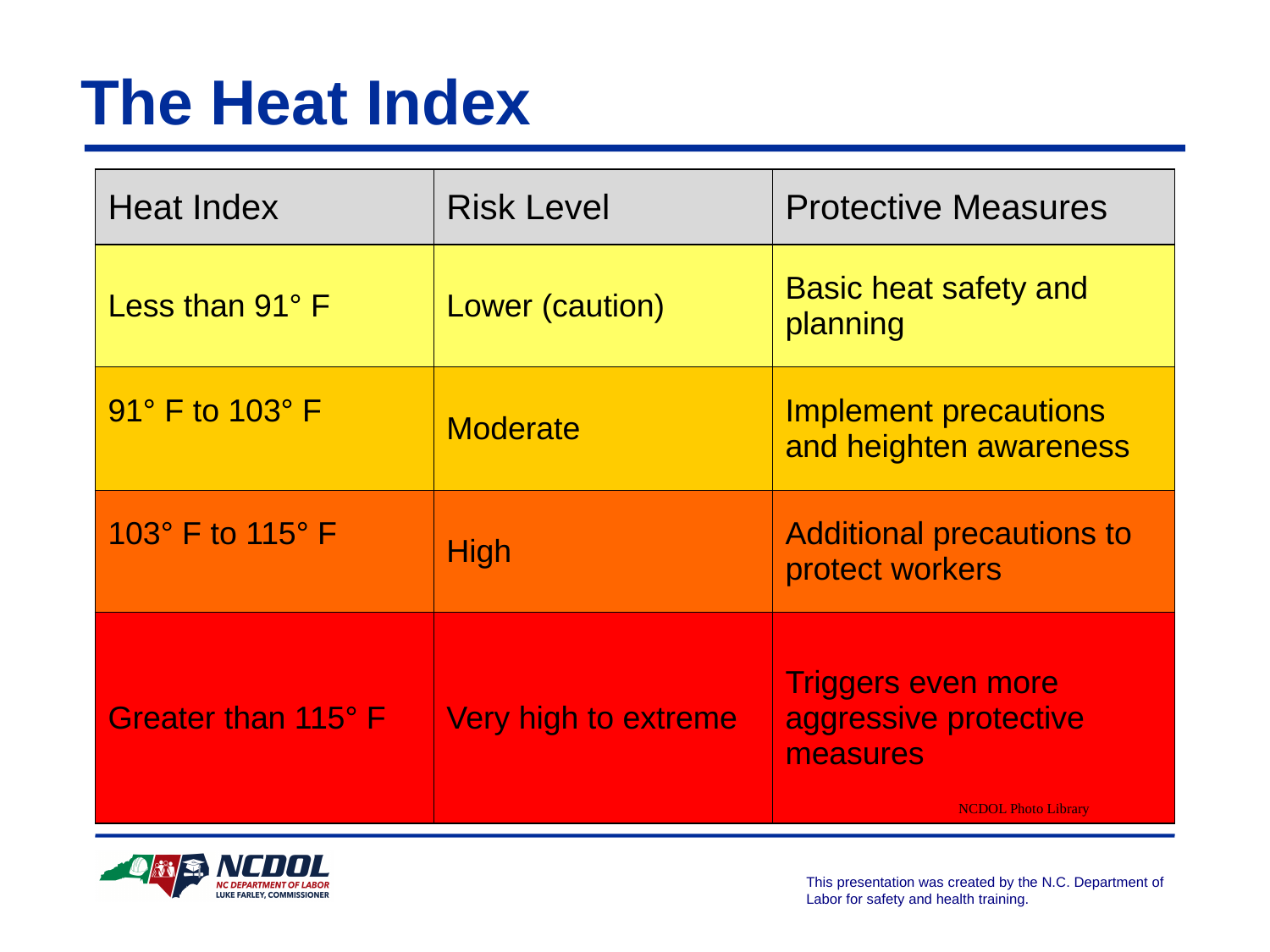

# The Heat Index
| Heat Index | Risk Level | Protective Measures |
| --- | --- | --- |
| Less than 91° F | Lower (caution) | Basic heat safety and planning |
| 91° F to 103° F | Moderate | Implement precautions and heighten awareness |
| 103° F to 115° F | High | Additional precautions to protect workers |
| Greater than 115° F | Very high to extreme | Triggers even more aggressive protective measures |
NCDOL Photo Library